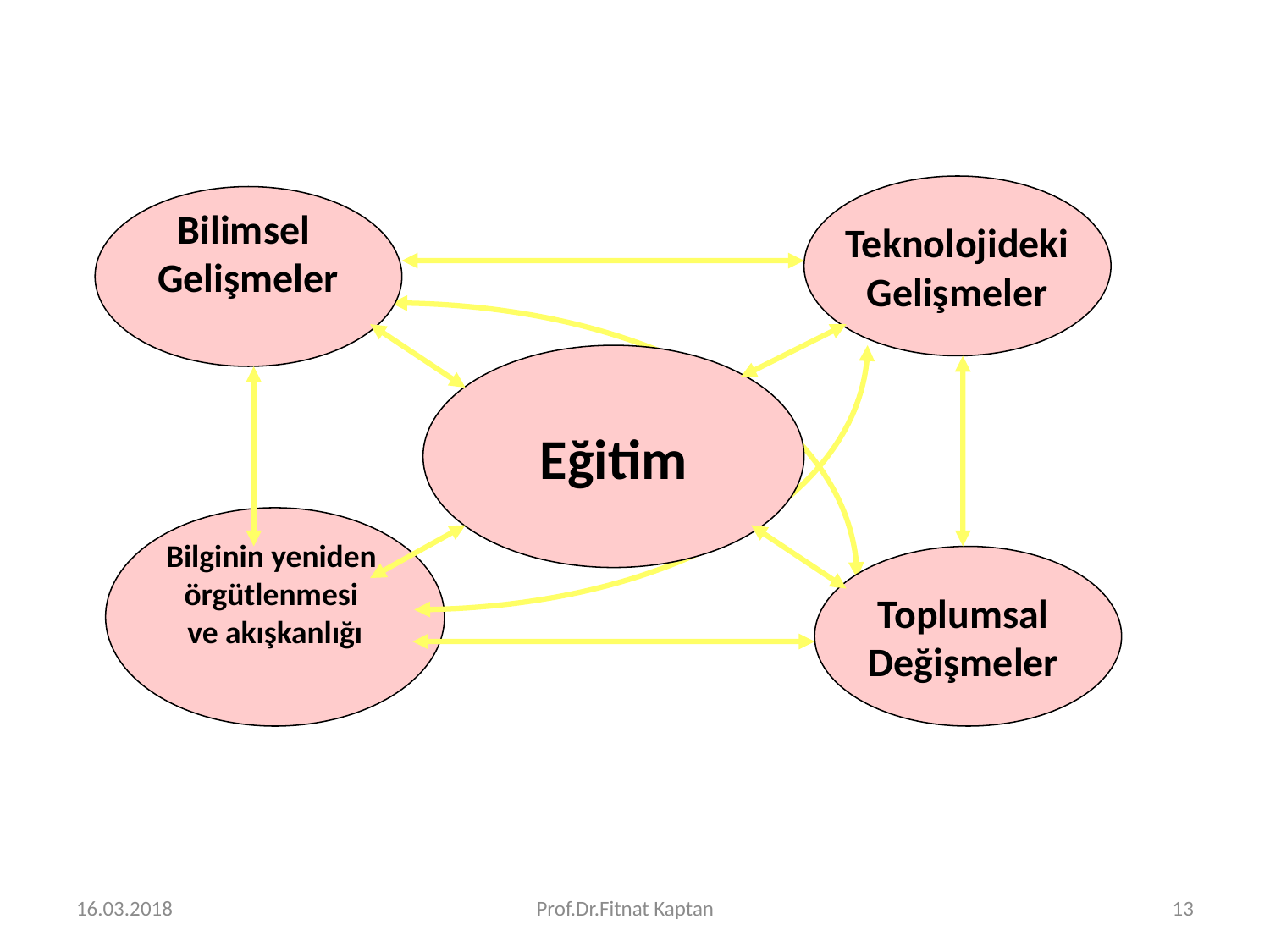

Teknolojideki
Gelişmeler
Bilimsel
Gelişmeler

Eğitim

Bilginin yeniden
örgütlenmesi
ve akışkanlığı

Toplumsal
Değişmeler

16.03.2018
Prof.Dr.Fitnat Kaptan
13